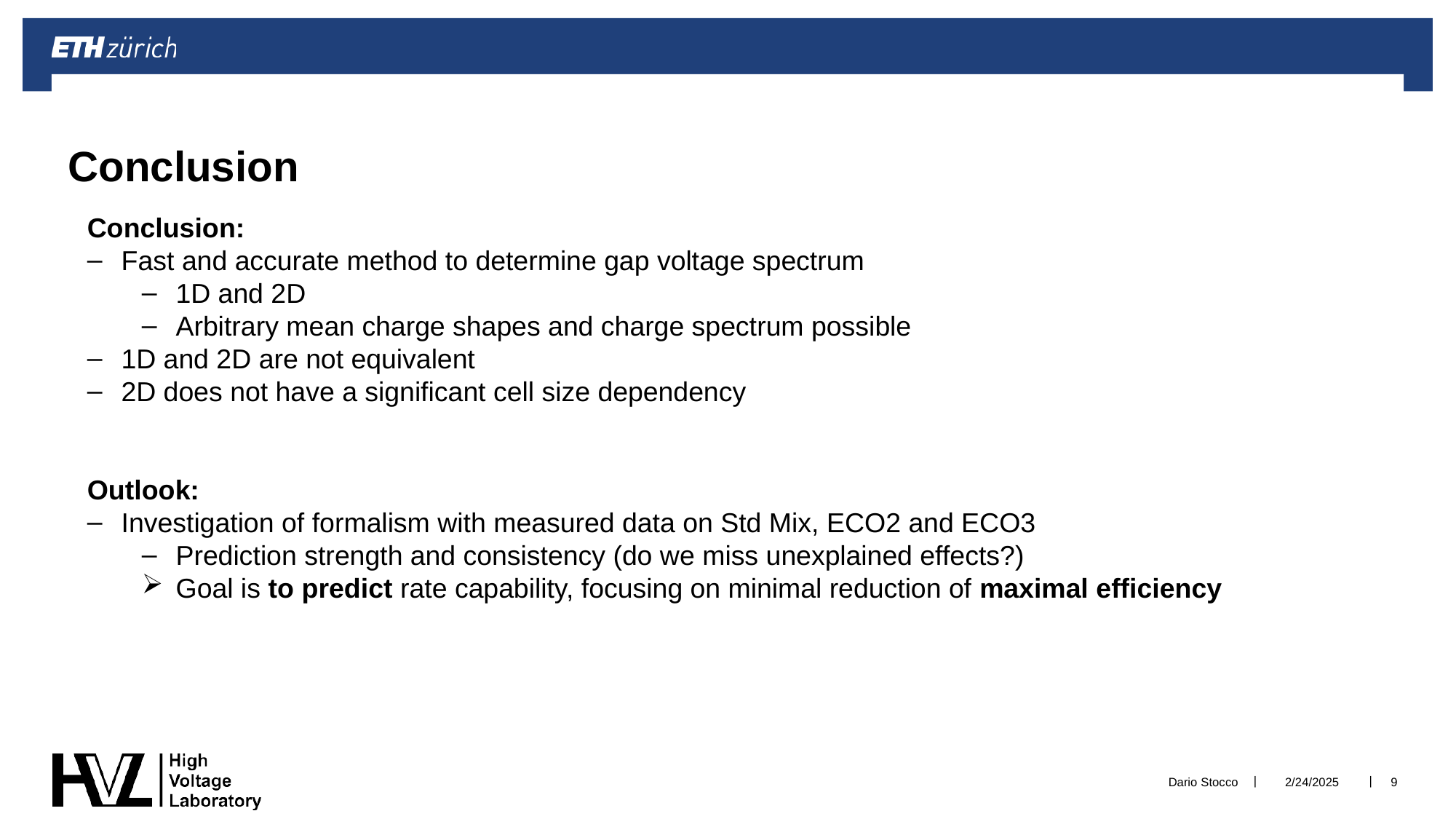

# Conclusion
Conclusion:
Fast and accurate method to determine gap voltage spectrum
1D and 2D
Arbitrary mean charge shapes and charge spectrum possible
1D and 2D are not equivalent
2D does not have a significant cell size dependency

Outlook:
Investigation of formalism with measured data on Std Mix, ECO2 and ECO3
Prediction strength and consistency (do we miss unexplained effects?)
Goal is to predict rate capability, focusing on minimal reduction of maximal efficiency

Dario Stocco
2/24/2025
9